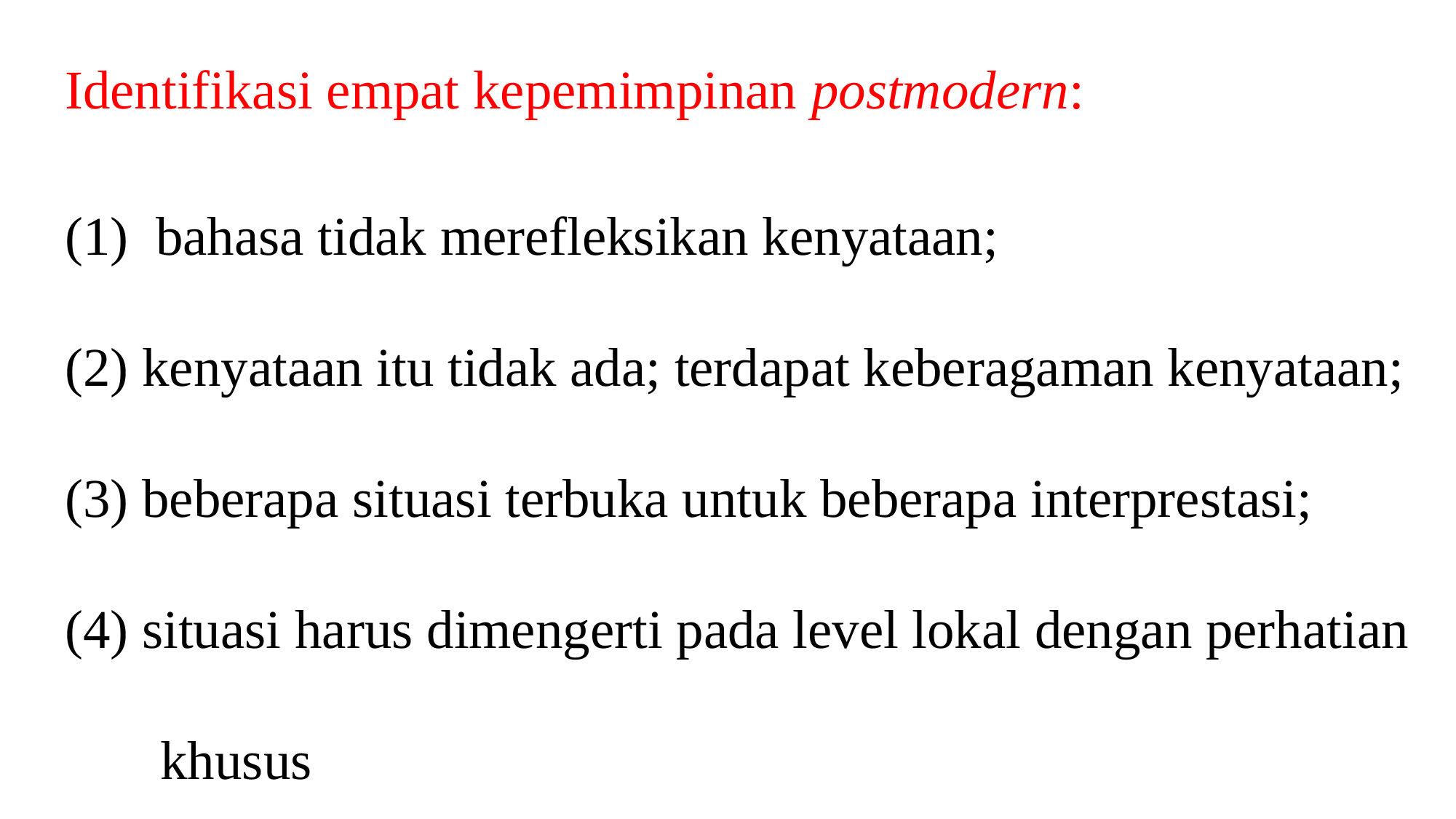

Identifikasi empat kepemimpinan postmodern:
(1)  bahasa tidak merefleksikan kenyataan;
(2) kenyataan itu tidak ada; terdapat keberagaman kenyataan;
(3) beberapa situasi terbuka untuk beberapa interprestasi;
(4) situasi harus dimengerti pada level lokal dengan perhatian
       khusus

                  pada keberagaman